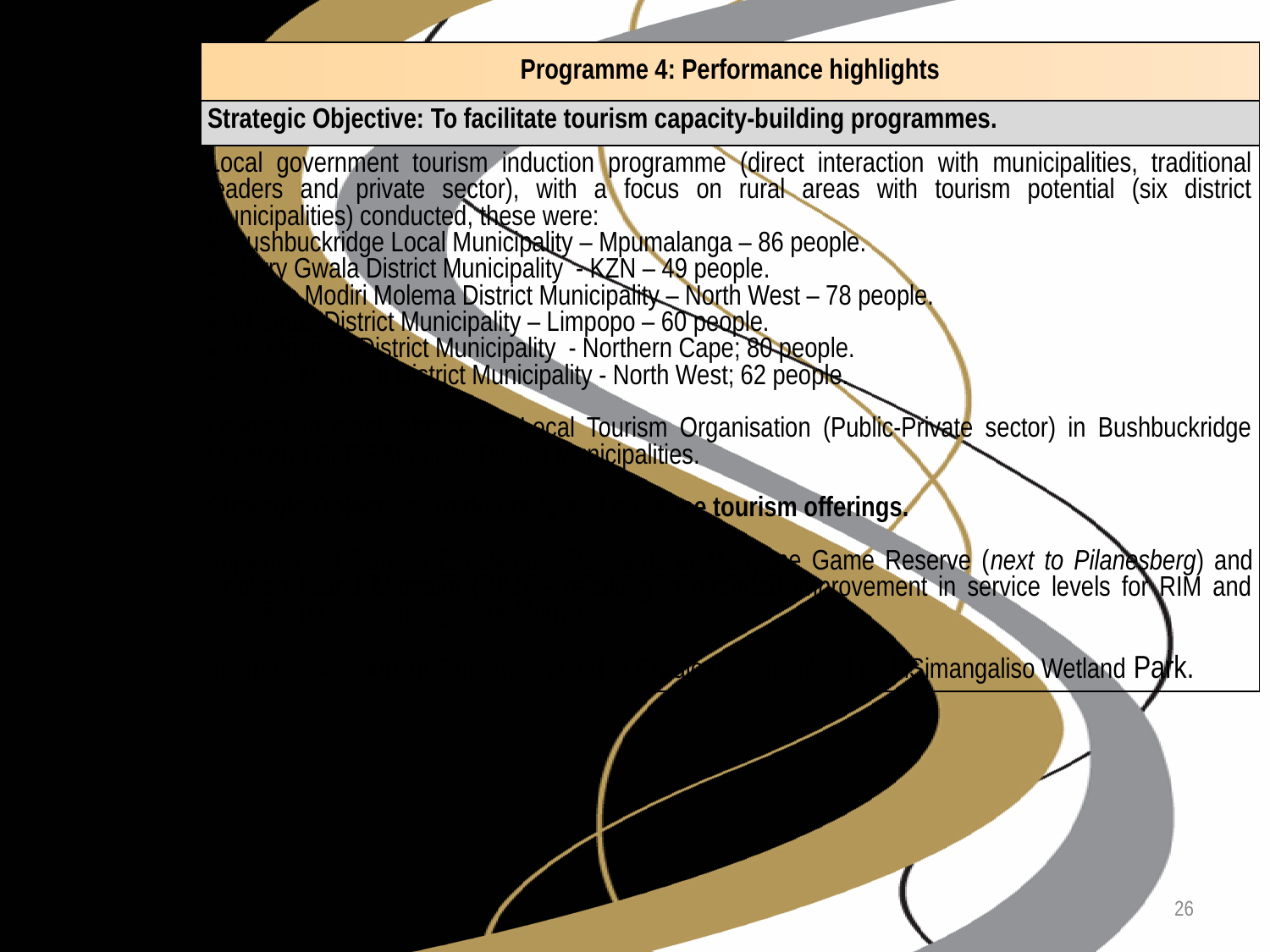

| Programme 4: Performance highlights |
| --- |
| Strategic Objective: To facilitate tourism capacity-building programmes. |
| Local government tourism induction programme (direct interaction with municipalities, traditional leaders and private sector), with a focus on rural areas with tourism potential (six district municipalities) conducted, these were: Bushbuckridge Local Municipality – Mpumalanga – 86 people. Harry Gwala District Municipality - KZN – 49 people. Ngaka Modiri Molema District Municipality – North West – 78 people. Vhembe District Municipality – Limpopo – 60 people. ZF Mgcawu District Municipality - Northern Cape; 80 people. Dr RS Mompati District Municipality - North West; 62 people. Leading to establishment of Local Tourism Organisation (Public-Private sector) in Bushbuckridge Local and Dr RS Mompati District Municipalities. Strategic Objective: To diversify and enhance tourism offerings. Implemented Service Excellence Standards at Manyane Game Reserve (next to Pilanesberg) and Robben Island Museum (RIM) – resulting in recorded improvement in service levels for RIM and effective process changes for Manyane. Interpretative Tourism Signage erected at Cradle of Humankind and iSimangaliso Wetland Park. |
26